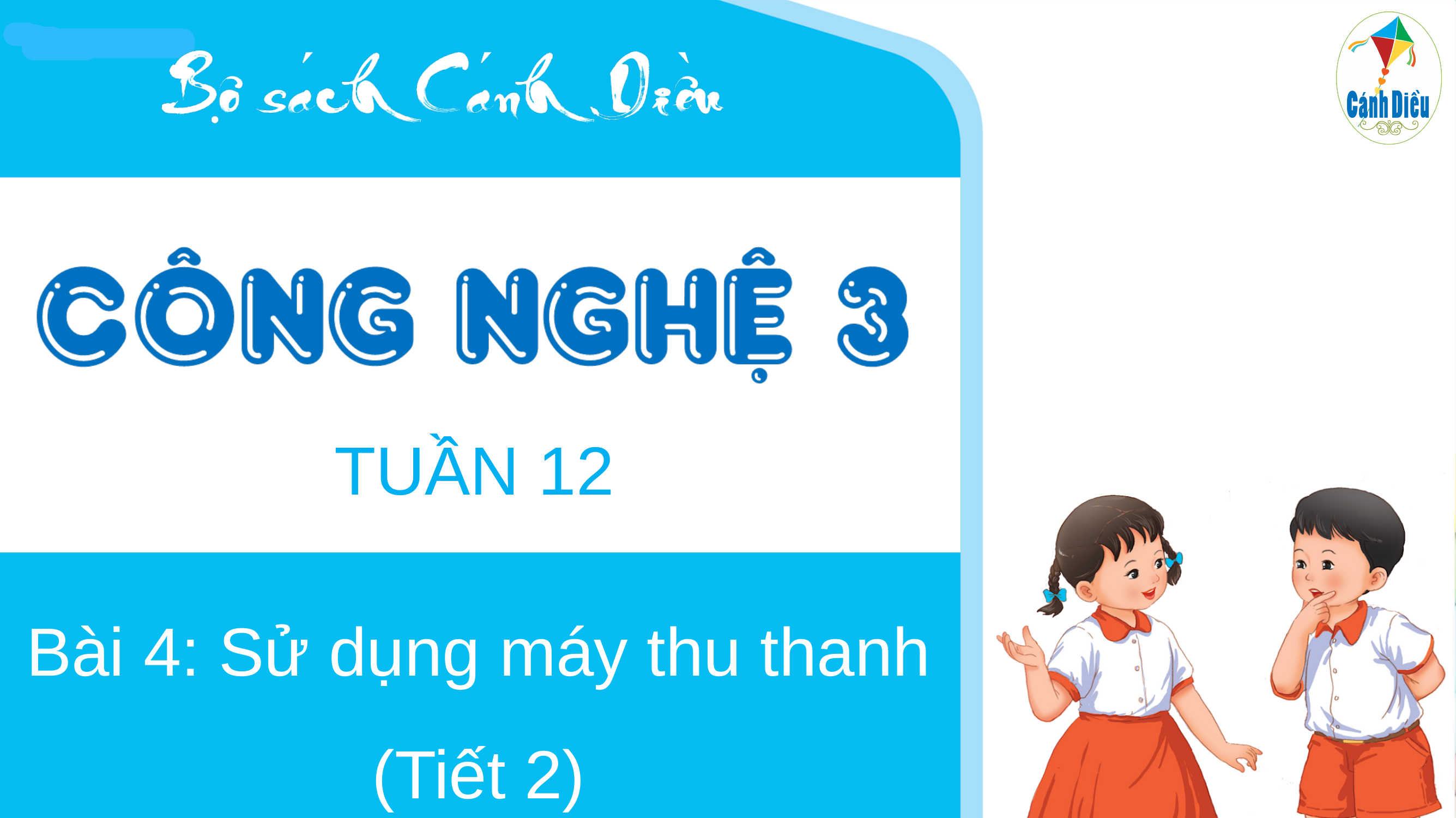

TUẦN 12
Bài 4: Sử dụng máy thu thanh
(Tiết 2)